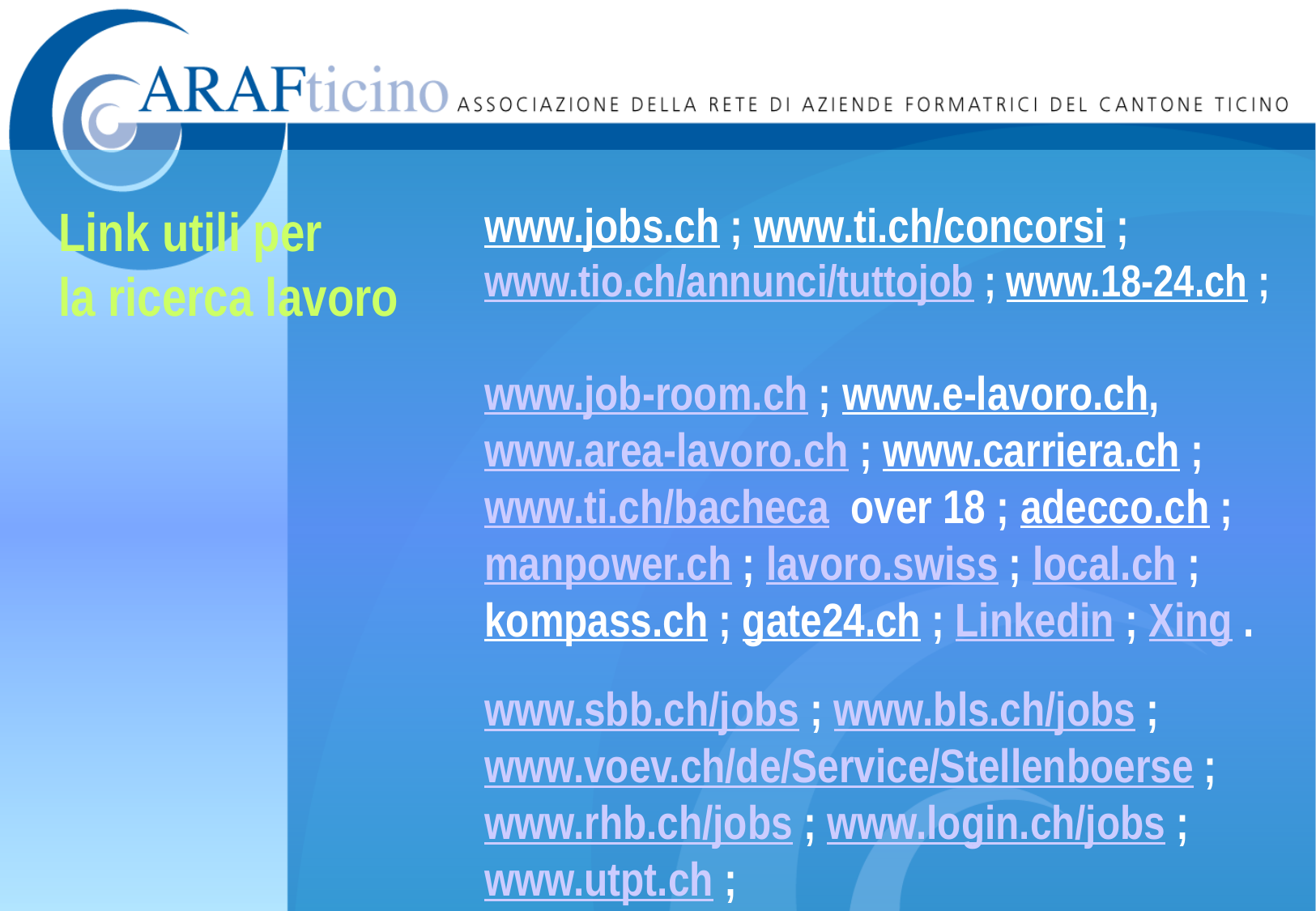

www.jobs.ch ; www.ti.ch/concorsi ; www.tio.ch/annunci/tuttojob ; www.18-24.ch ;
www.job-room.ch ; www.e-lavoro.ch,
www.area-lavoro.ch ; www.carriera.ch ;  www.ti.ch/bacheca  over 18 ; adecco.ch ;  manpower.ch ; lavoro.swiss ; local.ch ; kompass.ch ; gate24.ch ; Linkedin ; Xing .
www.sbb.ch/jobs ; www.bls.ch/jobs ; www.voev.ch/de/Service/Stellenboerse ; www.rhb.ch/jobs ; www.login.ch/jobs ; www.utpt.ch ;
# Link utili per la ricerca lavoro